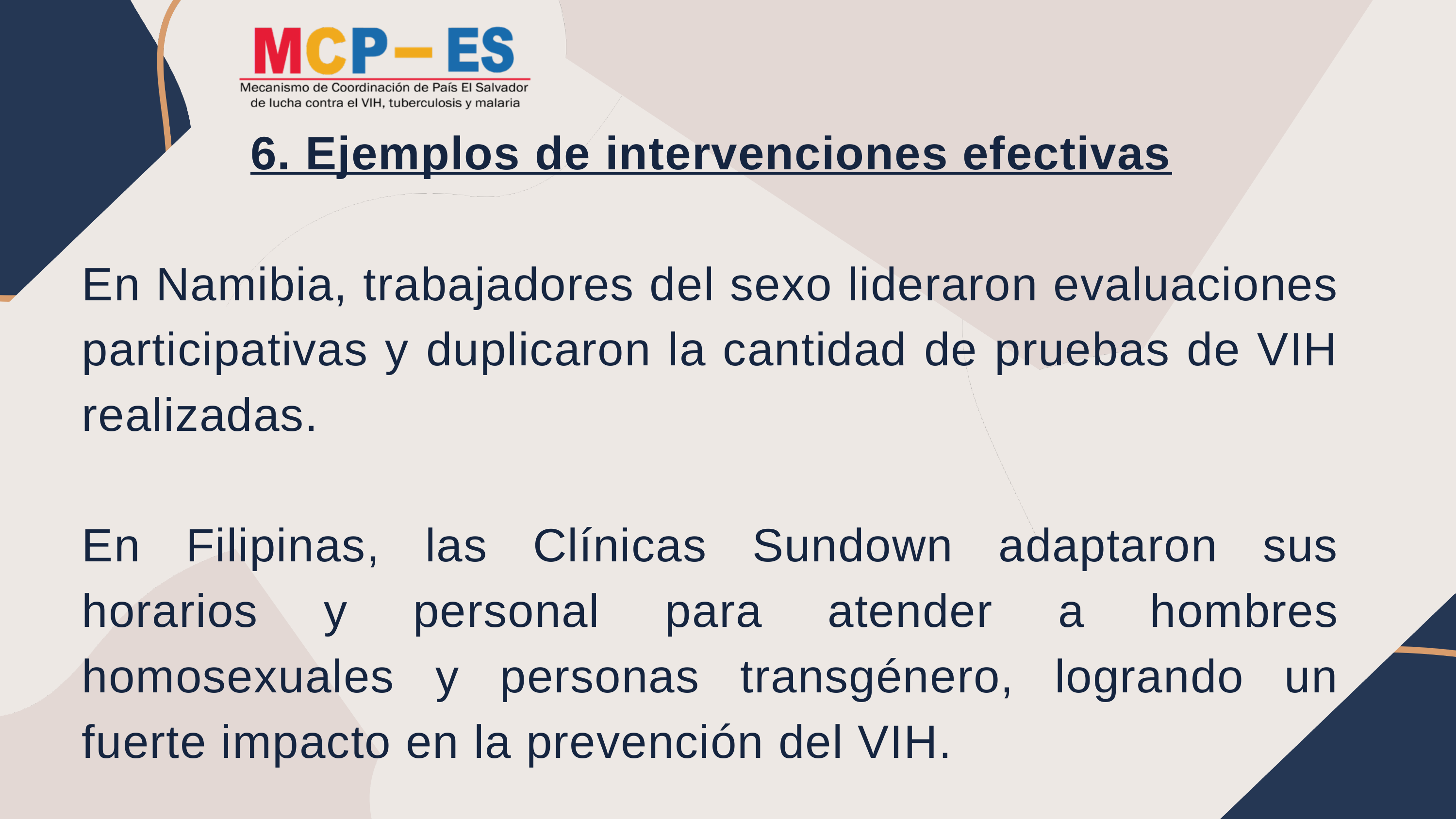

6. Ejemplos de intervenciones efectivas

En Namibia, trabajadores del sexo lideraron evaluaciones participativas y duplicaron la cantidad de pruebas de VIH realizadas.

En Filipinas, las Clínicas Sundown adaptaron sus horarios y personal para atender a hombres homosexuales y personas transgénero, logrando un fuerte impacto en la prevención del VIH.